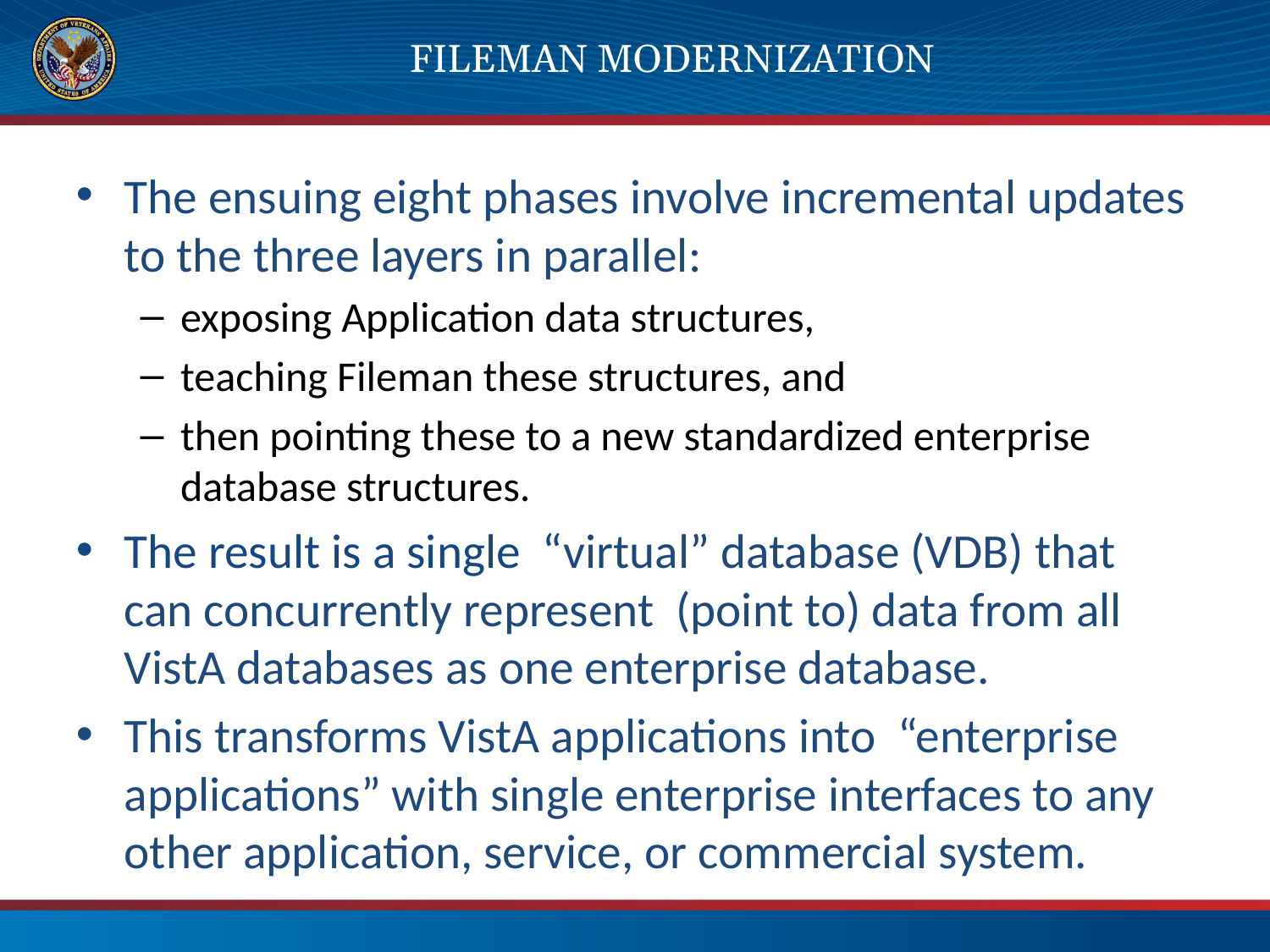

# Fileman Modernization
The ensuing eight phases involve incremental updates to the three layers in parallel:
exposing Application data structures,
teaching Fileman these structures, and
then pointing these to a new standardized enterprise database structures.
The result is a single  “virtual” database (VDB) that can concurrently represent  (point to) data from all VistA databases as one enterprise database.
This transforms VistA applications into  “enterprise applications” with single enterprise interfaces to any other application, service, or commercial system.